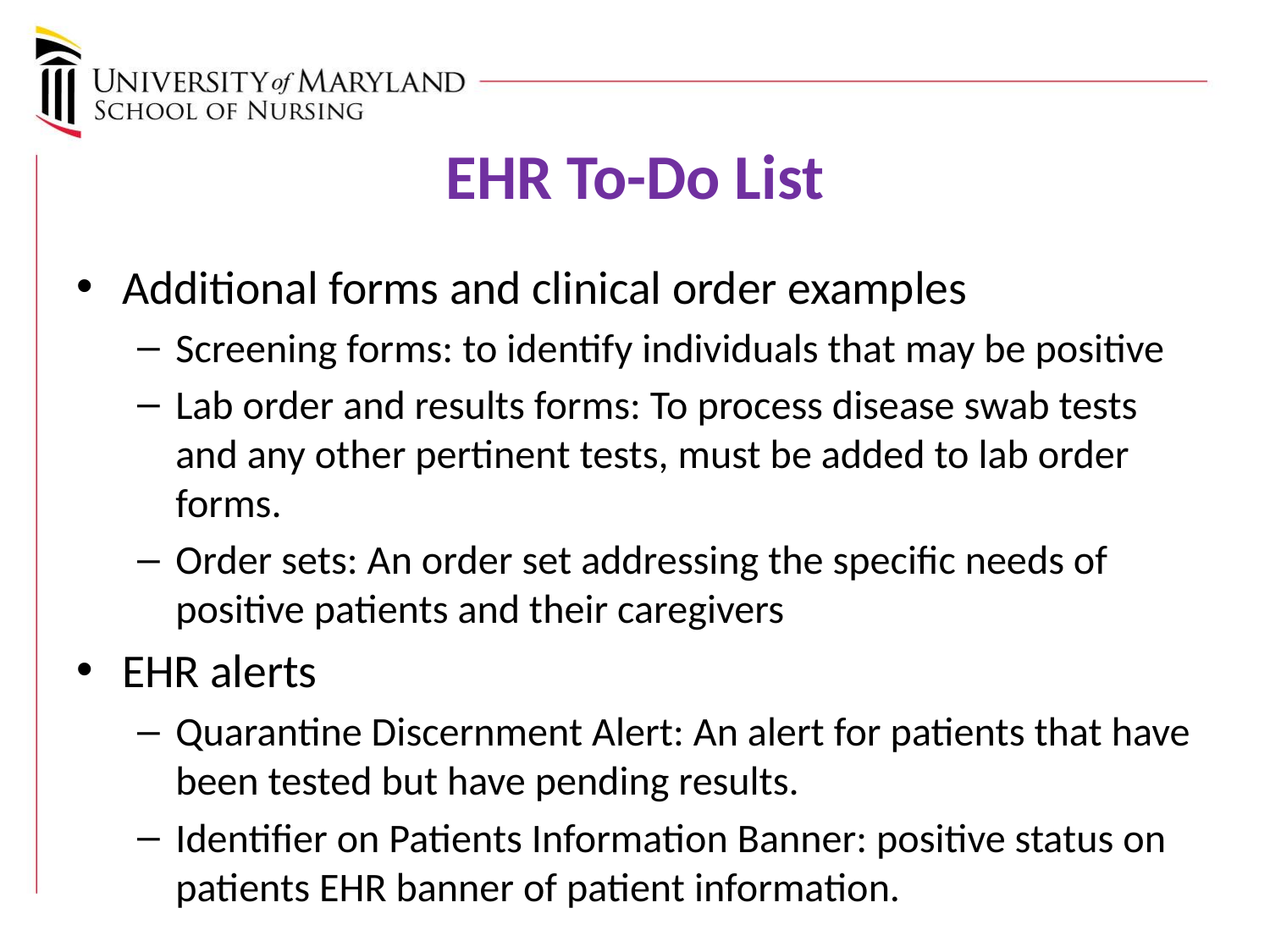

# EHR To-Do List
Additional forms and clinical order examples
Screening forms: to identify individuals that may be positive
Lab order and results forms: To process disease swab tests and any other pertinent tests, must be added to lab order forms.
Order sets: An order set addressing the specific needs of positive patients and their caregivers
EHR alerts
Quarantine Discernment Alert: An alert for patients that have been tested but have pending results.
Identifier on Patients Information Banner: positive status on patients EHR banner of patient information.